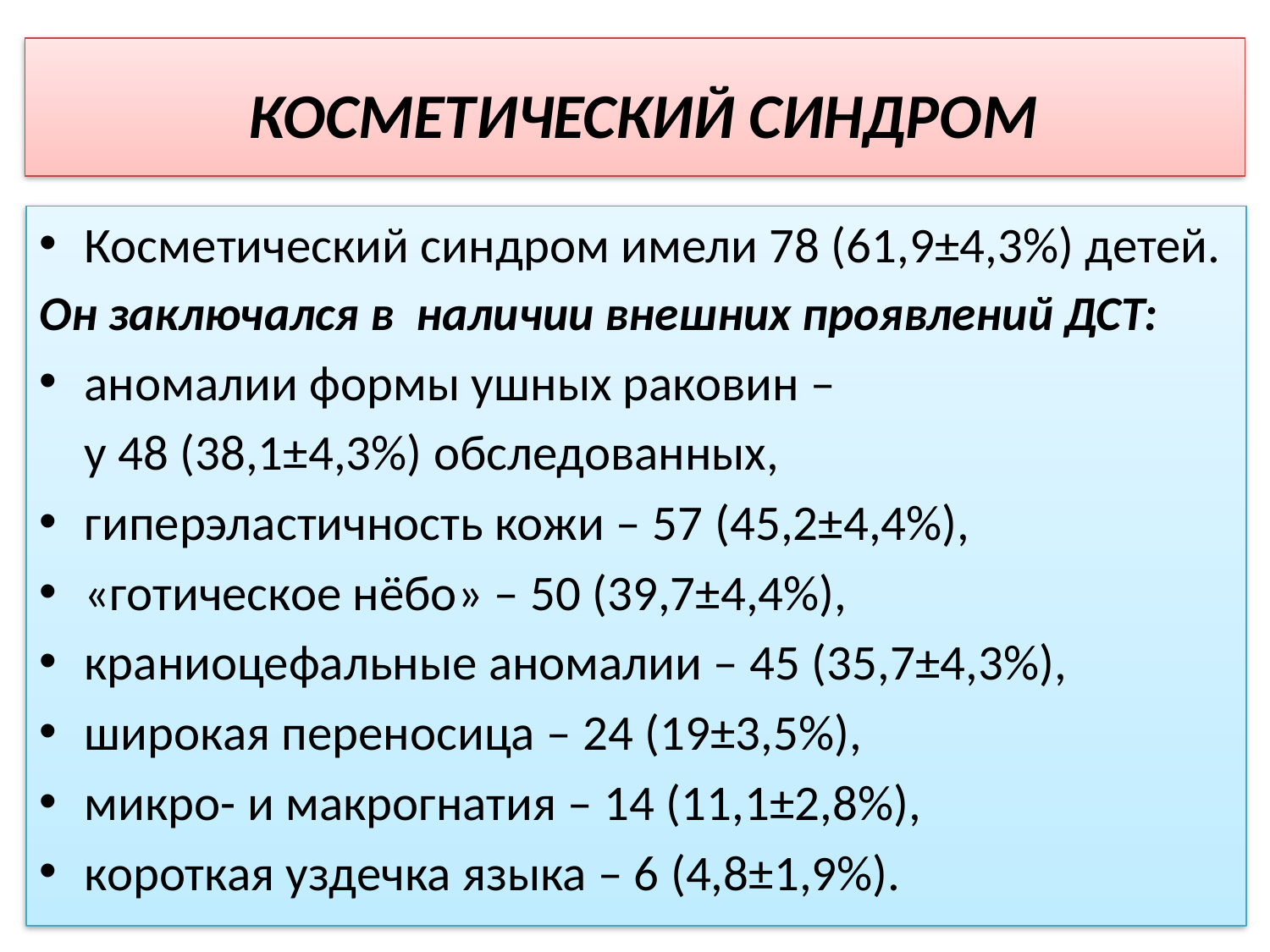

# КОСМЕТИЧЕСКИЙ СИНДРОМ
Косметический синдром имели 78 (61,9±4,3%) детей.
Он заключался в  наличии внешних проявлений ДСТ:
аномалии формы ушных раковин –
    у 48 (38,1±4,3%) обследованных,
гиперэластичность кожи – 57 (45,2±4,4%),
«готическое нёбо» – 50 (39,7±4,4%),
краниоцефальные аномалии – 45 (35,7±4,3%),
широкая переносица – 24 (19±3,5%),
микро- и макрогнатия – 14 (11,1±2,8%),
короткая уздечка языка – 6 (4,8±1,9%).